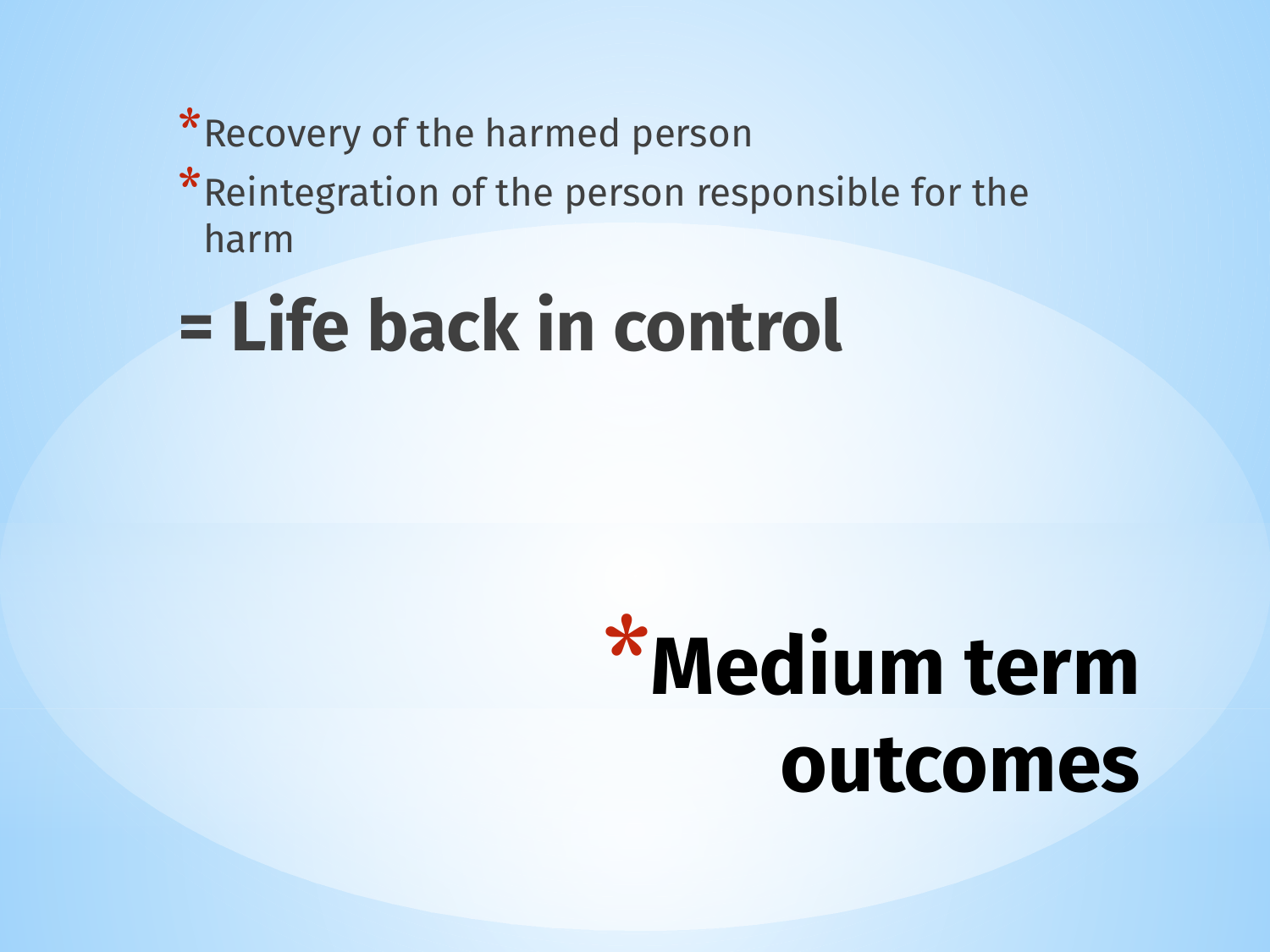

Recovery of the harmed person
Reintegration of the person responsible for the harm
= Life back in control

# Medium term outcomes